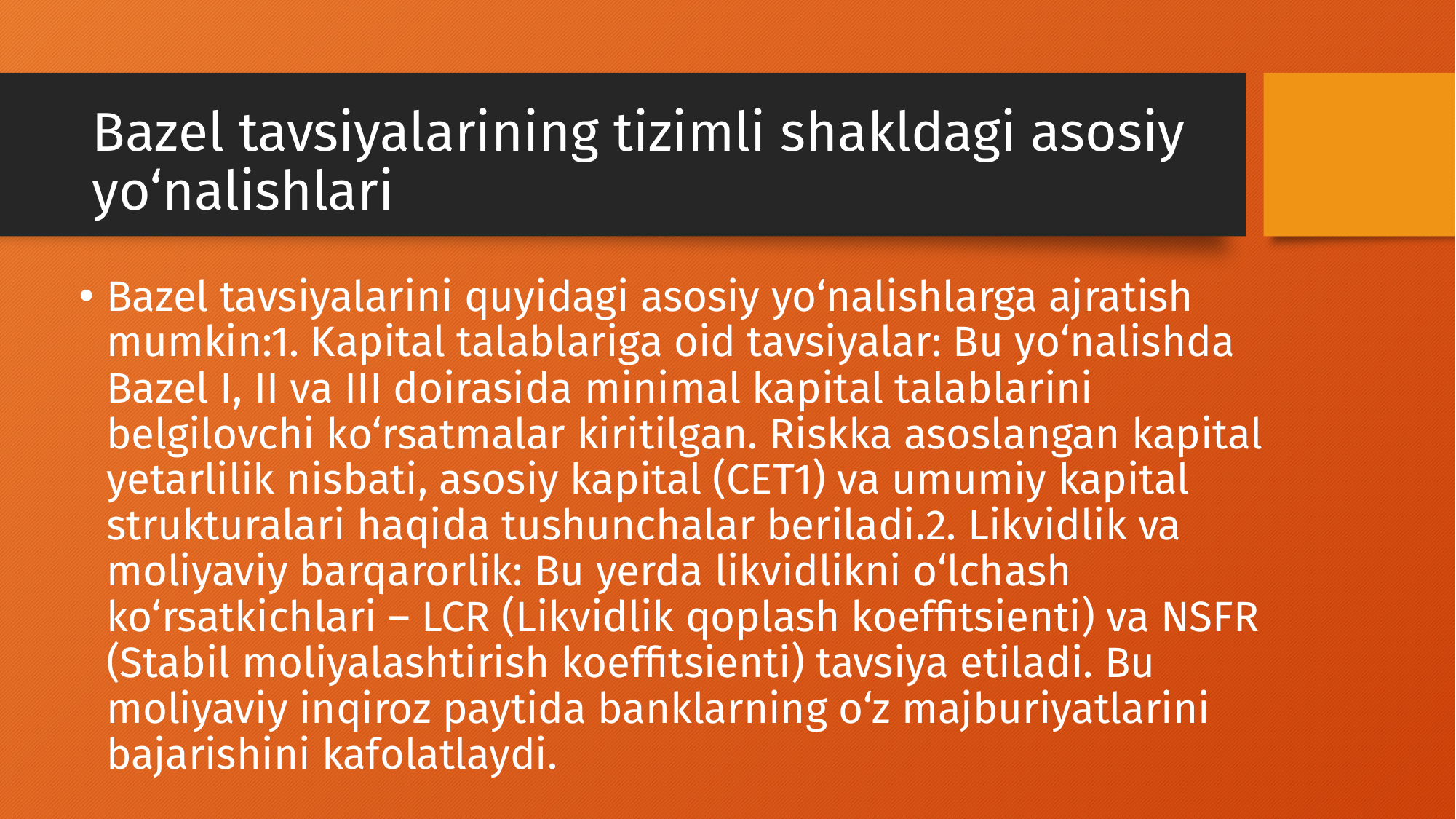

# Bazel tavsiyalarining tizimli shakldagi asosiy yo‘nalishlari
Bazel tavsiyalarini quyidagi asosiy yo‘nalishlarga ajratish mumkin:1. Kapital talablariga oid tavsiyalar: Bu yo‘nalishda Bazel I, II va III doirasida minimal kapital talablarini belgilovchi ko‘rsatmalar kiritilgan. Riskka asoslangan kapital yetarlilik nisbati, asosiy kapital (CET1) va umumiy kapital strukturalari haqida tushunchalar beriladi.2. Likvidlik va moliyaviy barqarorlik: Bu yerda likvidlikni o‘lchash ko‘rsatkichlari – LCR (Likvidlik qoplash koeffitsienti) va NSFR (Stabil moliyalashtirish koeffitsienti) tavsiya etiladi. Bu moliyaviy inqiroz paytida banklarning o‘z majburiyatlarini bajarishini kafolatlaydi.